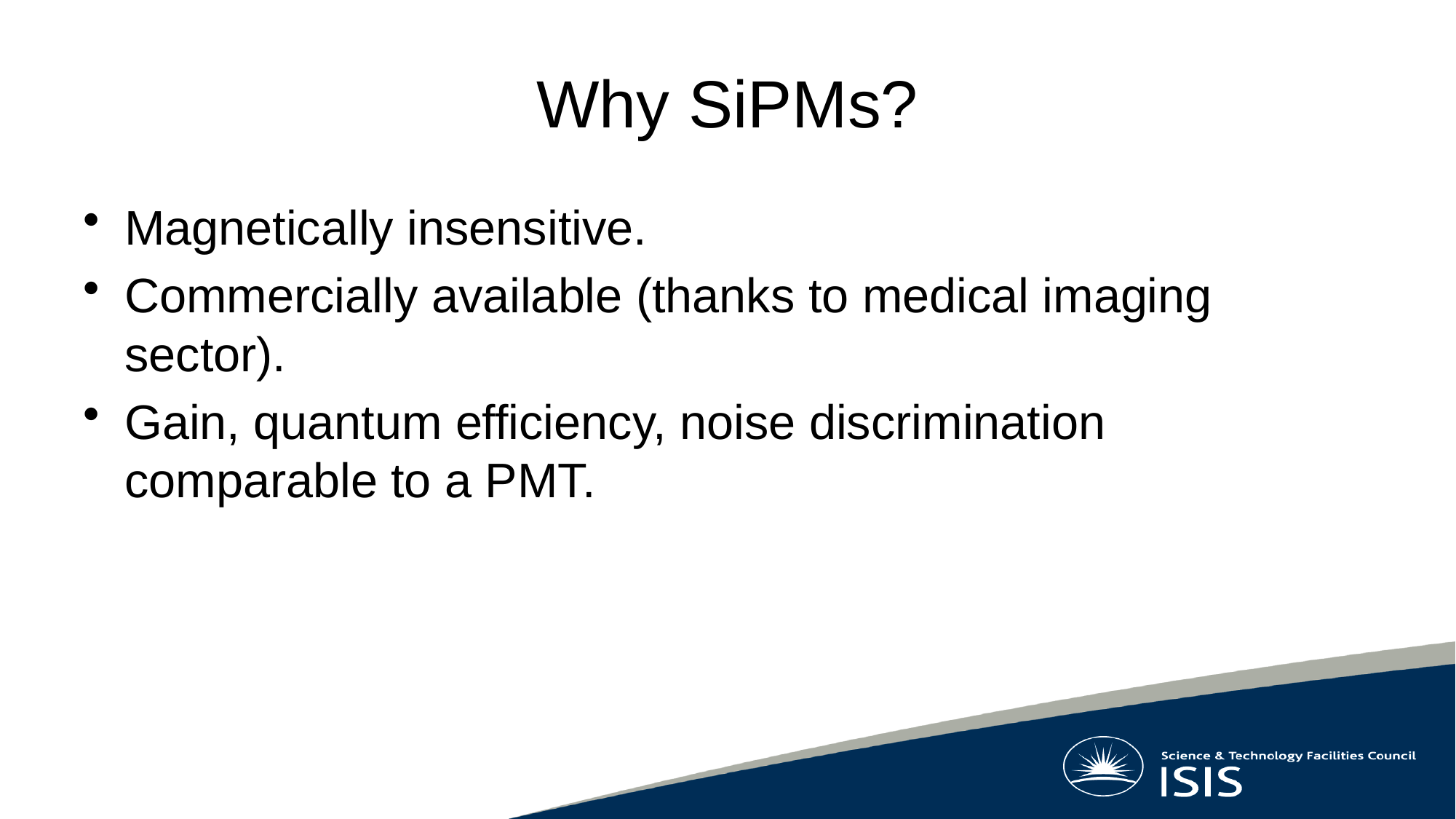

# Why SiPMs?
Magnetically insensitive.
Commercially available (thanks to medical imaging sector).
Gain, quantum efficiency, noise discrimination comparable to a PMT.